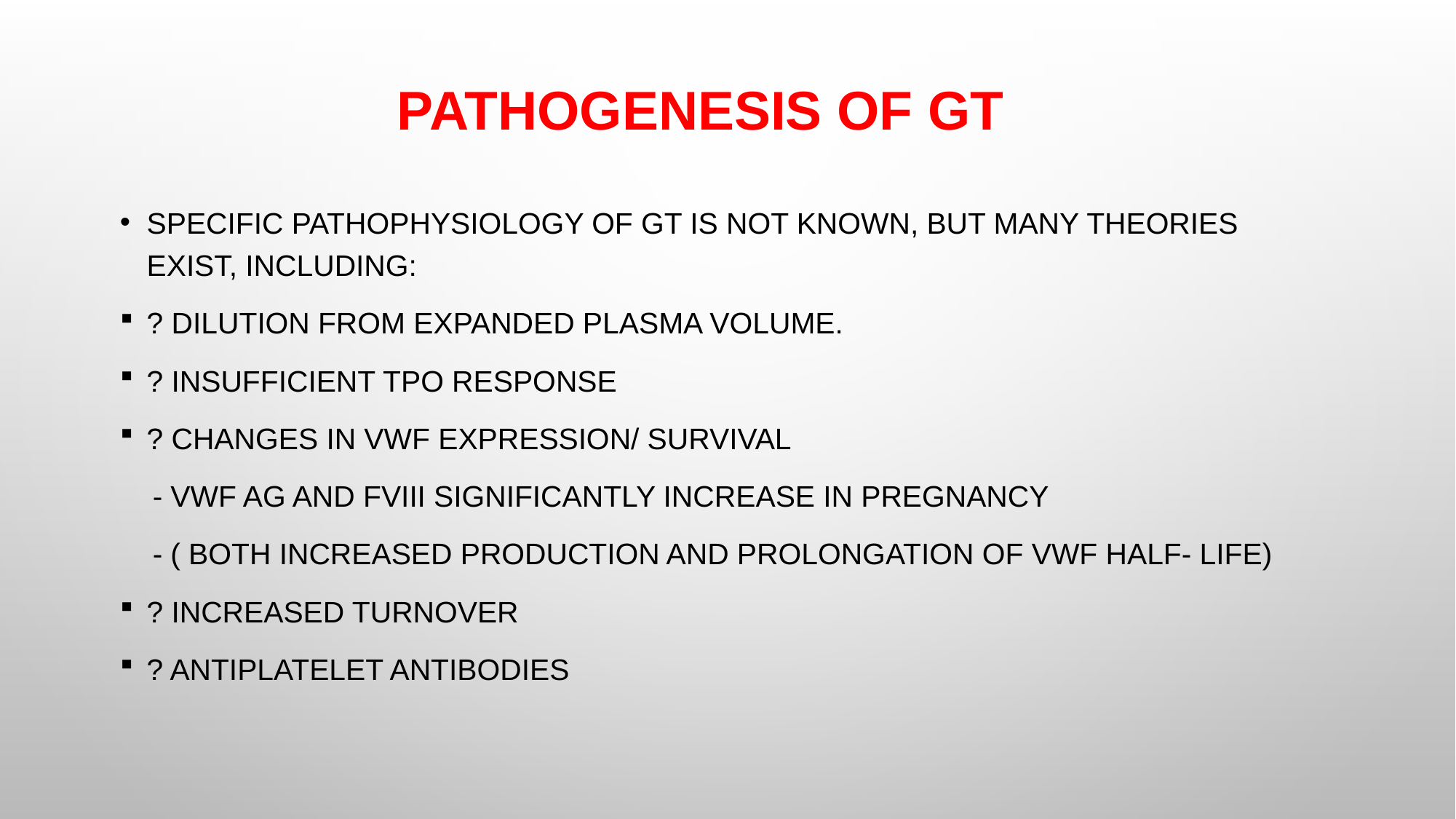

# Pathogenesis of GT
Specific pathophysiology of GT is not known, but many theories exist, including:
? Dilution from expanded plasma volume.
? Insufficient TPO response
? Changes in VWF expression/ survival
    - vWF Ag and FVIII significantly increase in pregnancy
    - ( both increased production and prolongation of vWF half- life)
? Increased turnover
? Antiplatelet antibodies